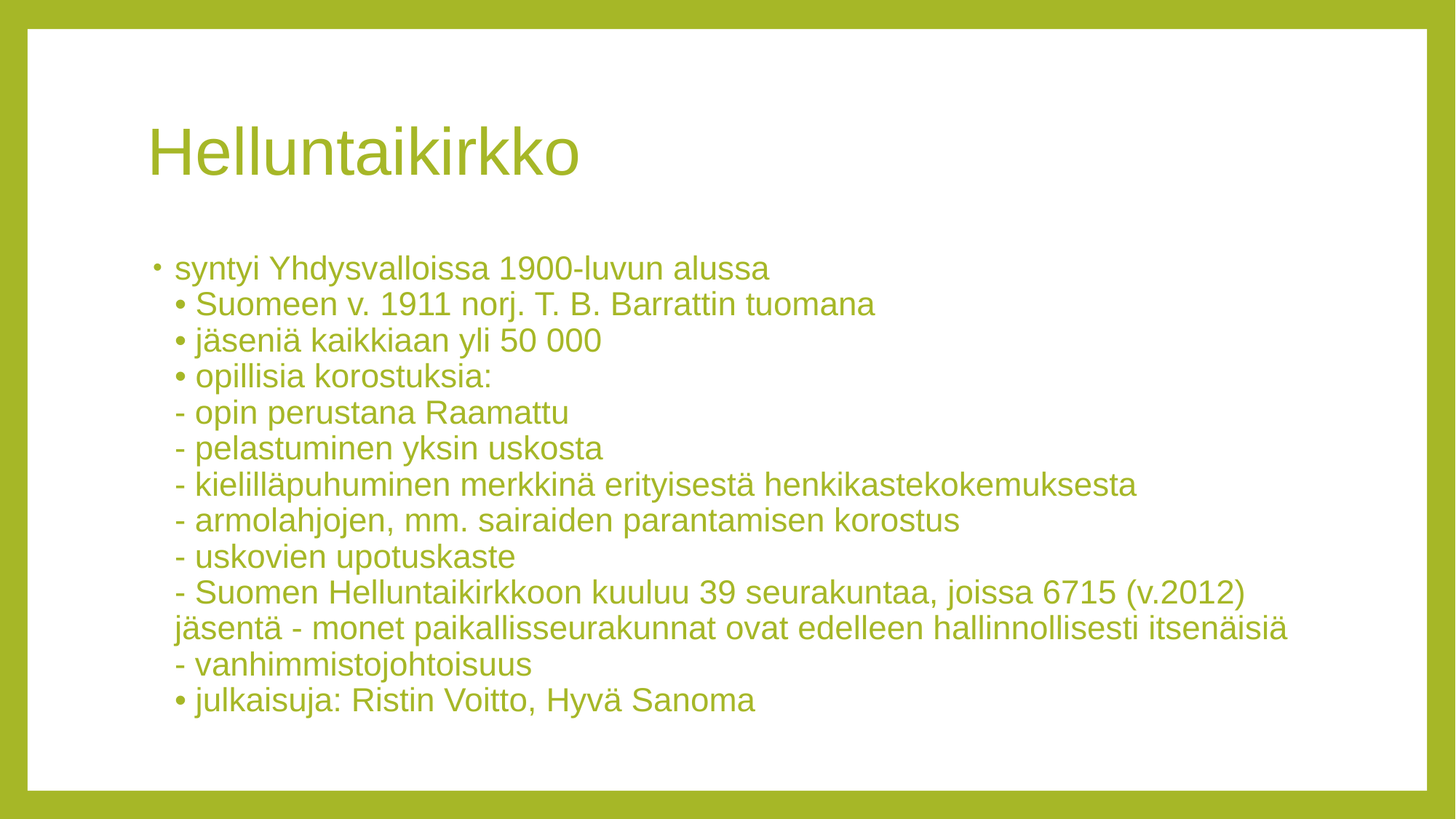

# Helluntaikirkko
syntyi Yhdysvalloissa 1900-luvun alussa
• Suomeen v. 1911 norj. T. B. Barrattin tuomana
• jäseniä kaikkiaan yli 50 000
• opillisia korostuksia:
- opin perustana Raamattu
- pelastuminen yksin uskosta
- kielilläpuhuminen merkkinä erityisestä henkikastekokemuksesta
- armolahjojen, mm. sairaiden parantamisen korostus
- uskovien upotuskaste
- Suomen Helluntaikirkkoon kuuluu 39 seurakuntaa, joissa 6715 (v.2012) jäsentä - monet paikallisseurakunnat ovat edelleen hallinnollisesti itsenäisiä
- vanhimmistojohtoisuus
• julkaisuja: Ristin Voitto, Hyvä Sanoma